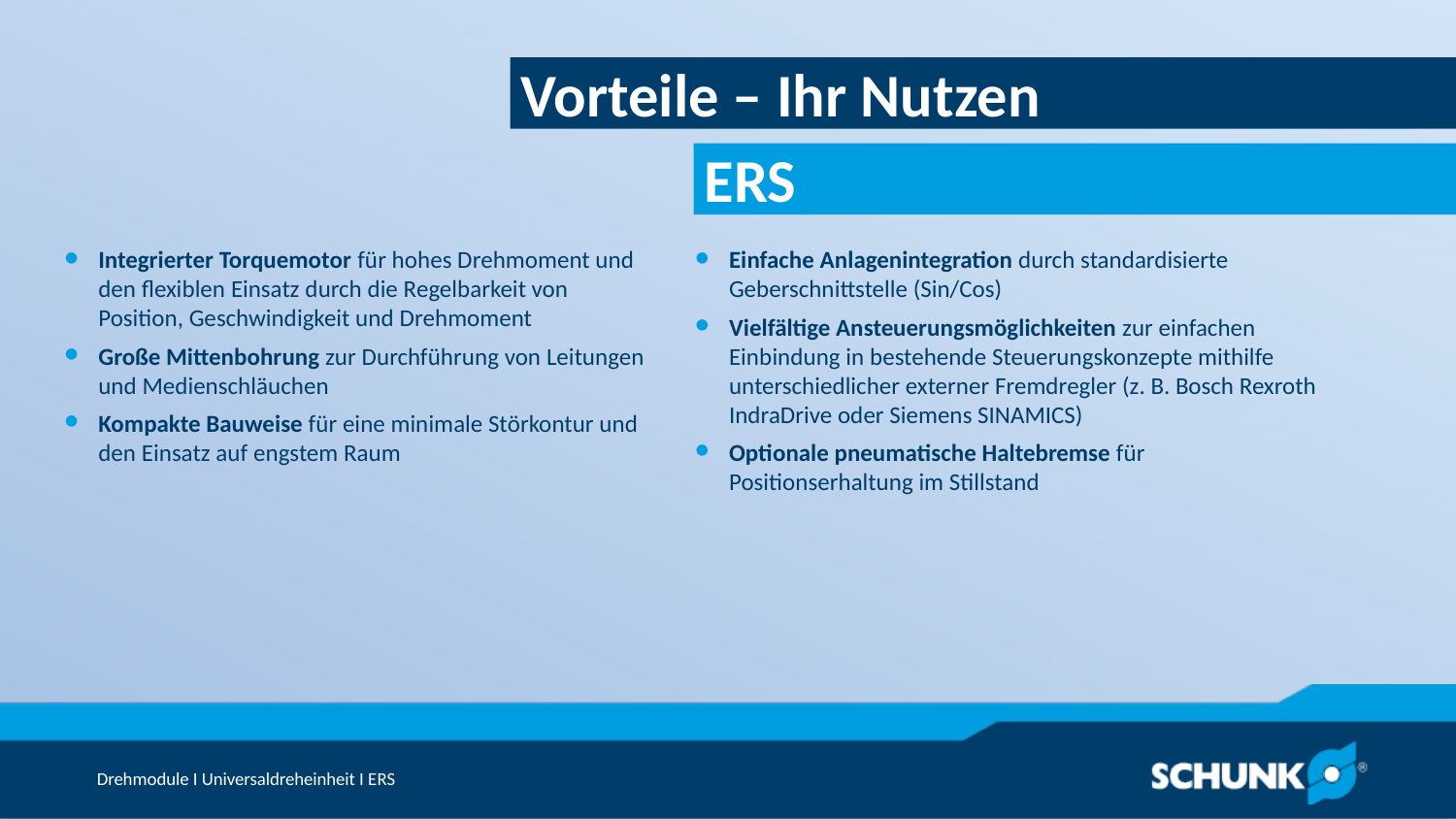

Vorteile – Ihr Nutzen
Integrierter Torquemotor für hohes Drehmoment und den flexiblen Einsatz durch die Regelbarkeit von Position, Geschwindigkeit und Drehmoment
Große Mittenbohrung zur Durchführung von Leitungen und Medienschläuchen
Kompakte Bauweise für eine minimale Störkontur und den Einsatz auf engstem Raum
Einfache Anlagenintegration durch standardisierte Geberschnittstelle (Sin/Cos)
Vielfältige Ansteuerungsmöglichkeiten zur einfachen Einbindung in bestehende Steuerungskonzepte mithilfe unterschiedlicher externer Fremdregler (z. B. Bosch Rexroth IndraDrive oder Siemens SINAMICS)
Optionale pneumatische Haltebremse für Positionserhaltung im Stillstand